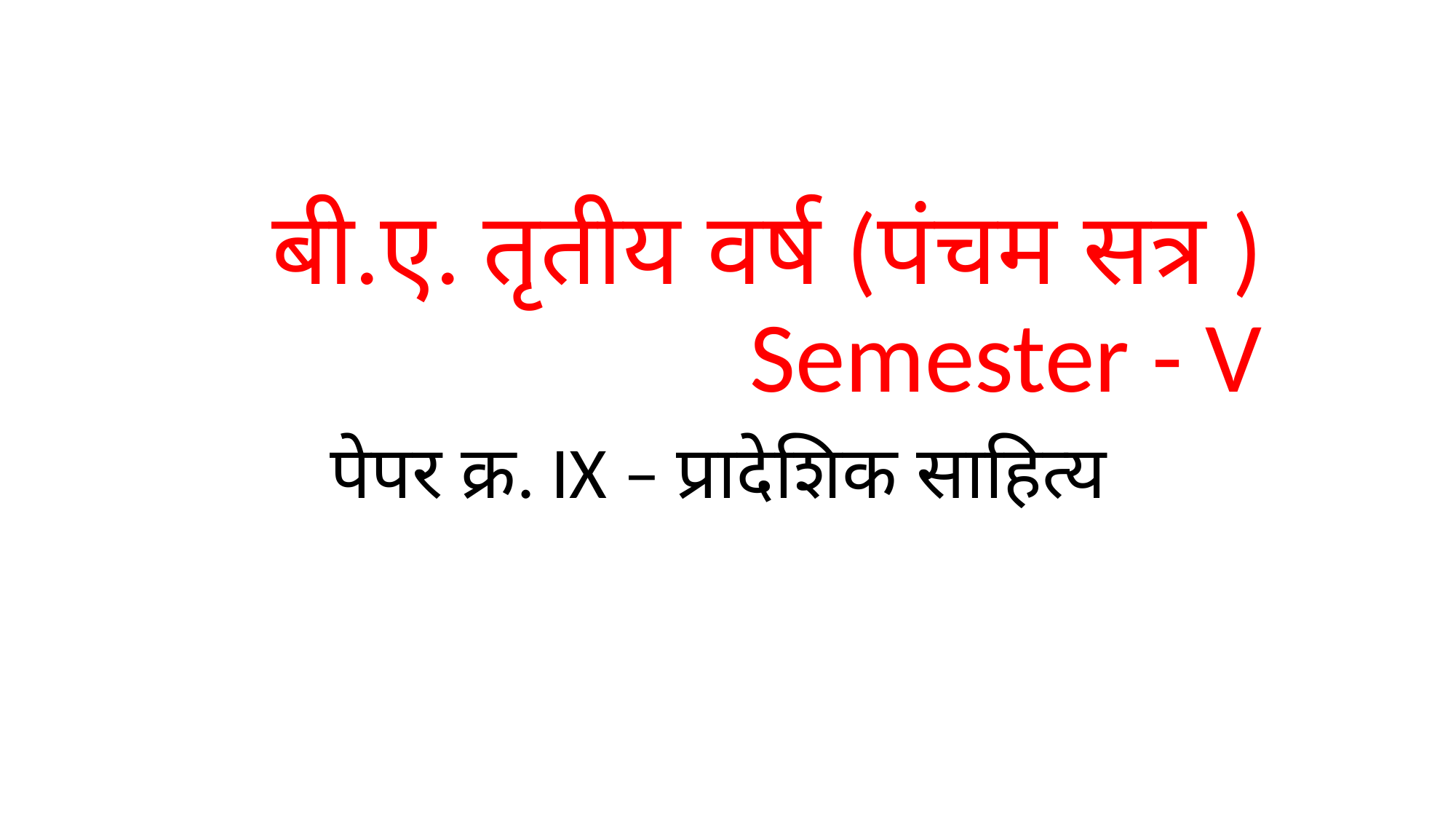

# बी.ए. तृतीय वर्ष (पंचम सत्र ) Semester - V
पेपर क्र. IX – प्रादेशिक साहित्य